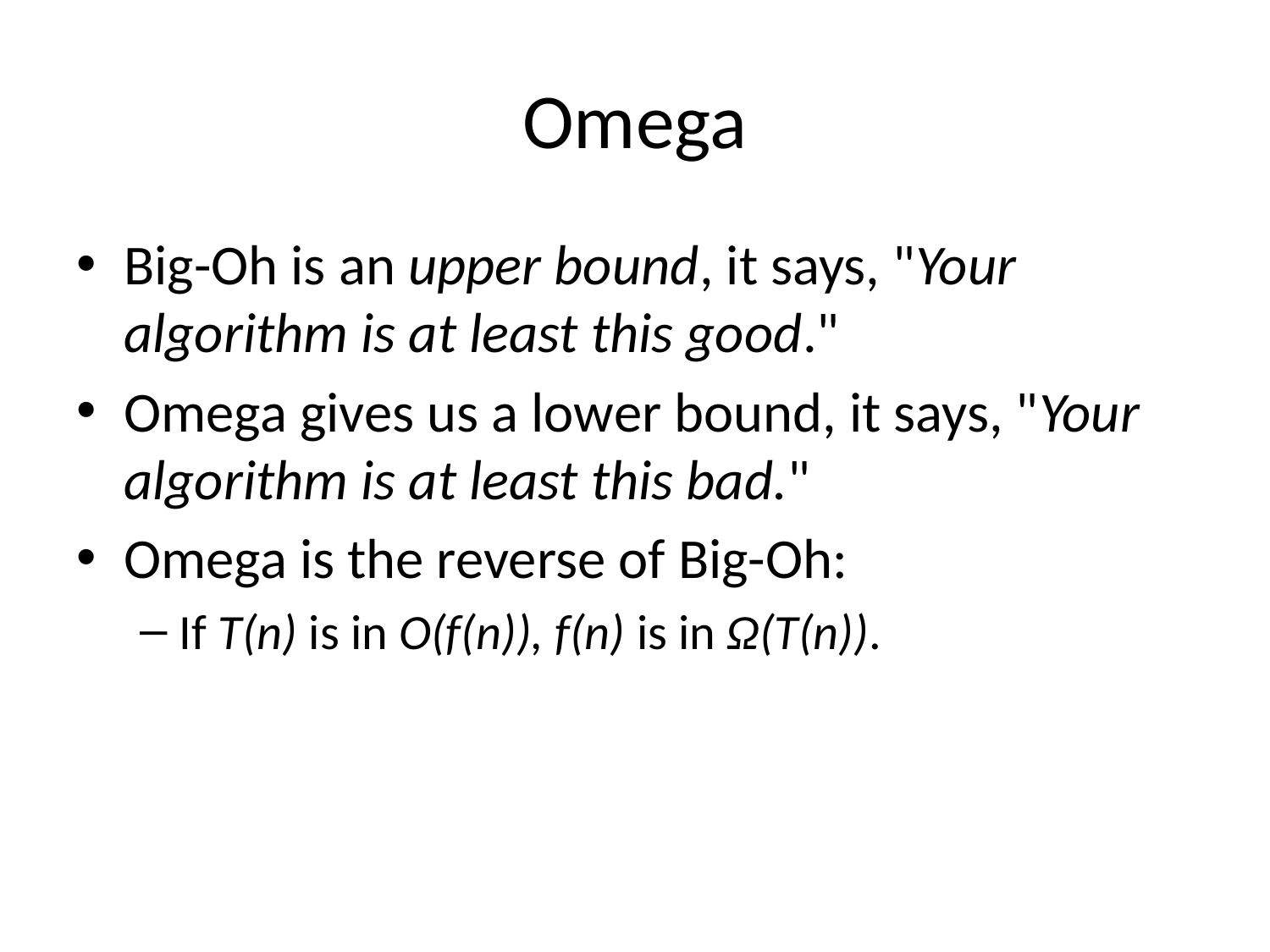

# Omega
Big-Oh is an upper bound, it says, "Your algorithm is at least this good."
Omega gives us a lower bound, it says, "Your algorithm is at least this bad."
Omega is the reverse of Big-Oh:
If T(n) is in O(f(n)), f(n) is in Ω(T(n)).